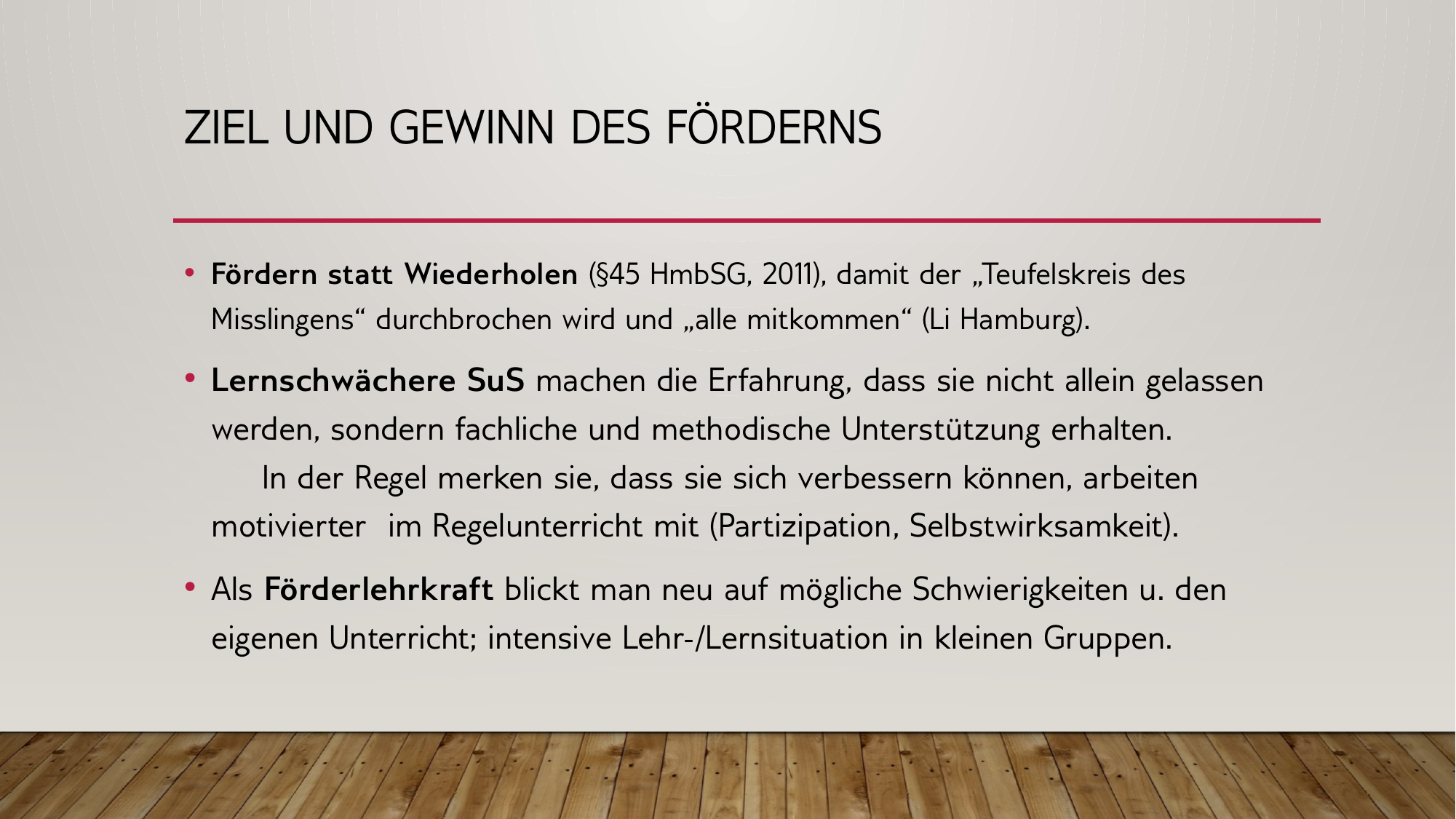

# Ziel und Gewinn des Förderns
Fördern statt Wiederholen (§45 HmbSG, 2011), damit der „Teufelskreis des Misslingens“ durchbrochen wird und „alle mitkommen“ (Li Hamburg).
Lernschwächere SuS machen die Erfahrung, dass sie nicht allein gelassen werden, sondern fachliche und methodische Unterstützung erhalten.                   In der Regel merken sie, dass sie sich verbessern können, arbeiten motivierter  im Regelunterricht mit (Partizipation, Selbstwirksamkeit).
Als Förderlehrkraft blickt man neu auf mögliche Schwierigkeiten u. den eigenen Unterricht; intensive Lehr-/Lernsituation in kleinen Gruppen.